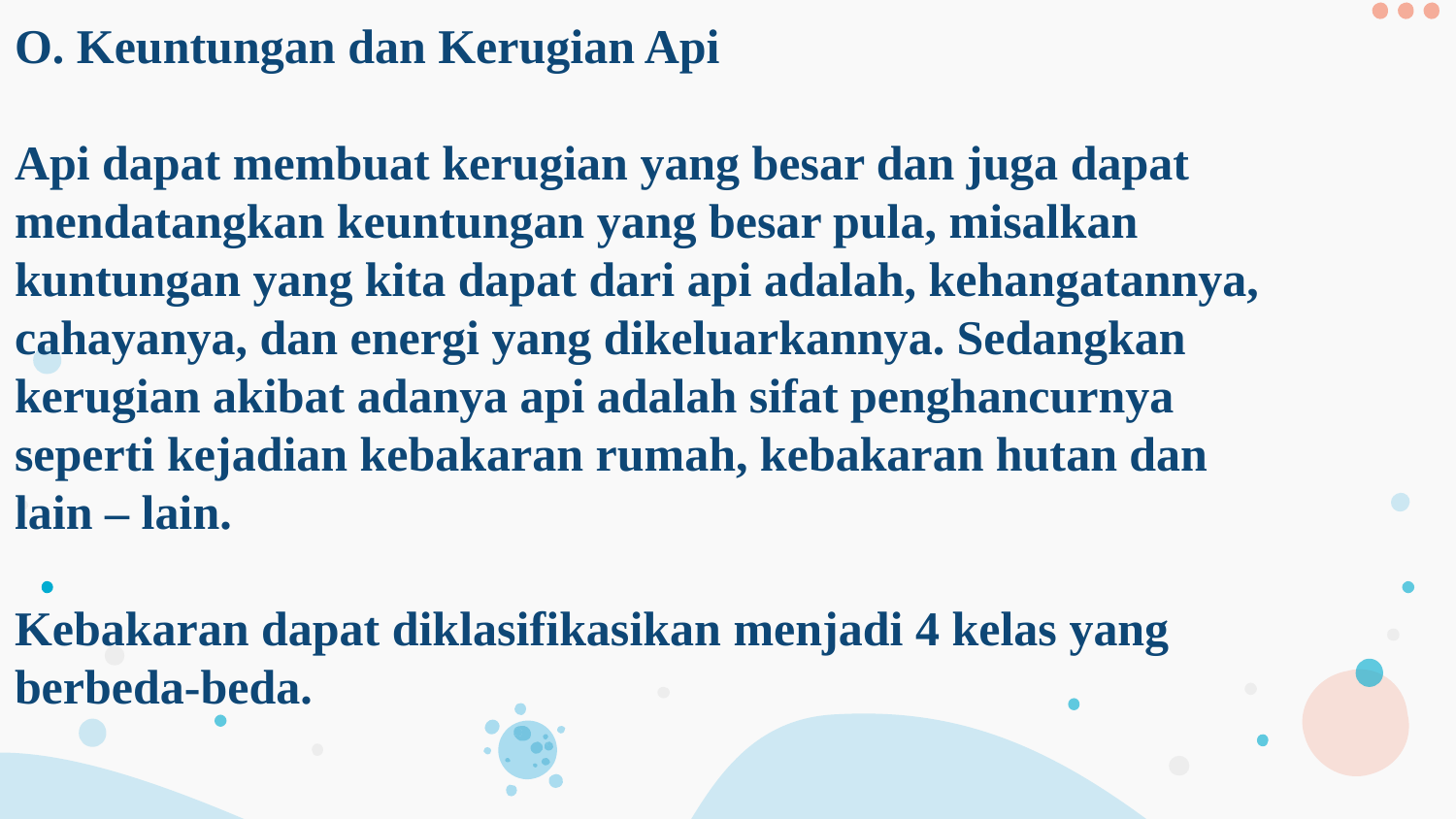

# O. Keuntungan dan Kerugian Api Api dapat membuat kerugian yang besar dan juga dapat mendatangkan keuntungan yang besar pula, misalkan kuntungan yang kita dapat dari api adalah, kehangatannya, cahayanya, dan energi yang dikeluarkannya. Sedangkan kerugian akibat adanya api adalah sifat penghancurnya seperti kejadian kebakaran rumah, kebakaran hutan dan lain – lain. Kebakaran dapat diklasifikasikan menjadi 4 kelas yang berbeda-beda.